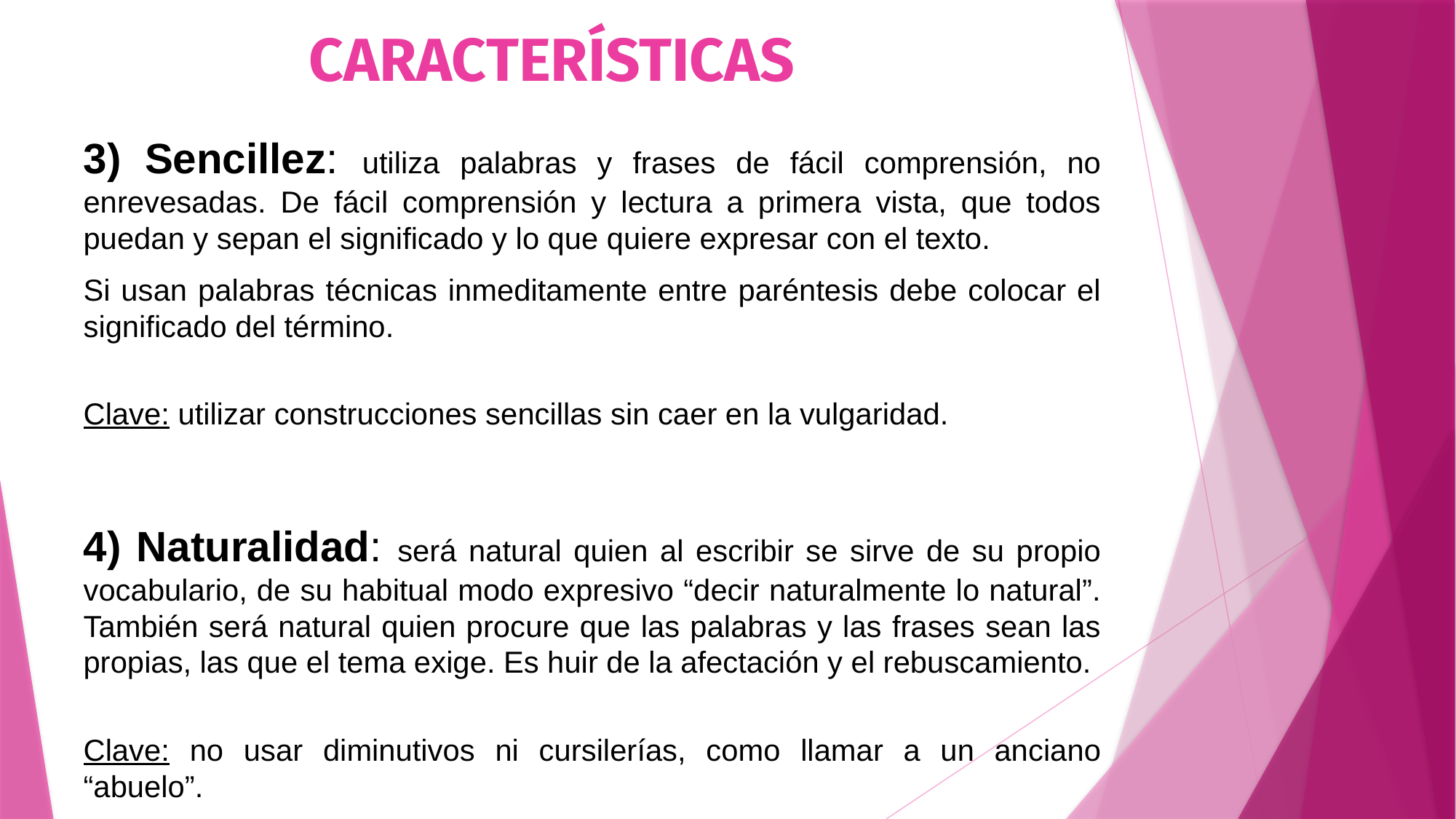

# CARACTERÍSTICAS
3) Sencillez: utiliza palabras y frases de fácil comprensión, no enrevesadas. De fácil comprensión y lectura a primera vista, que todos puedan y sepan el significado y lo que quiere expresar con el texto.
Si usan palabras técnicas inmeditamente entre paréntesis debe colocar el significado del término.
Clave: utilizar construcciones sencillas sin caer en la vulgaridad.
4) Naturalidad: será natural quien al escribir se sirve de su propio vocabulario, de su habitual modo expresivo “decir naturalmente lo natural”. También será natural quien procure que las palabras y las frases sean las propias, las que el tema exige. Es huir de la afectación y el rebuscamiento.
Clave: no usar diminutivos ni cursilerías, como llamar a un anciano “abuelo”.